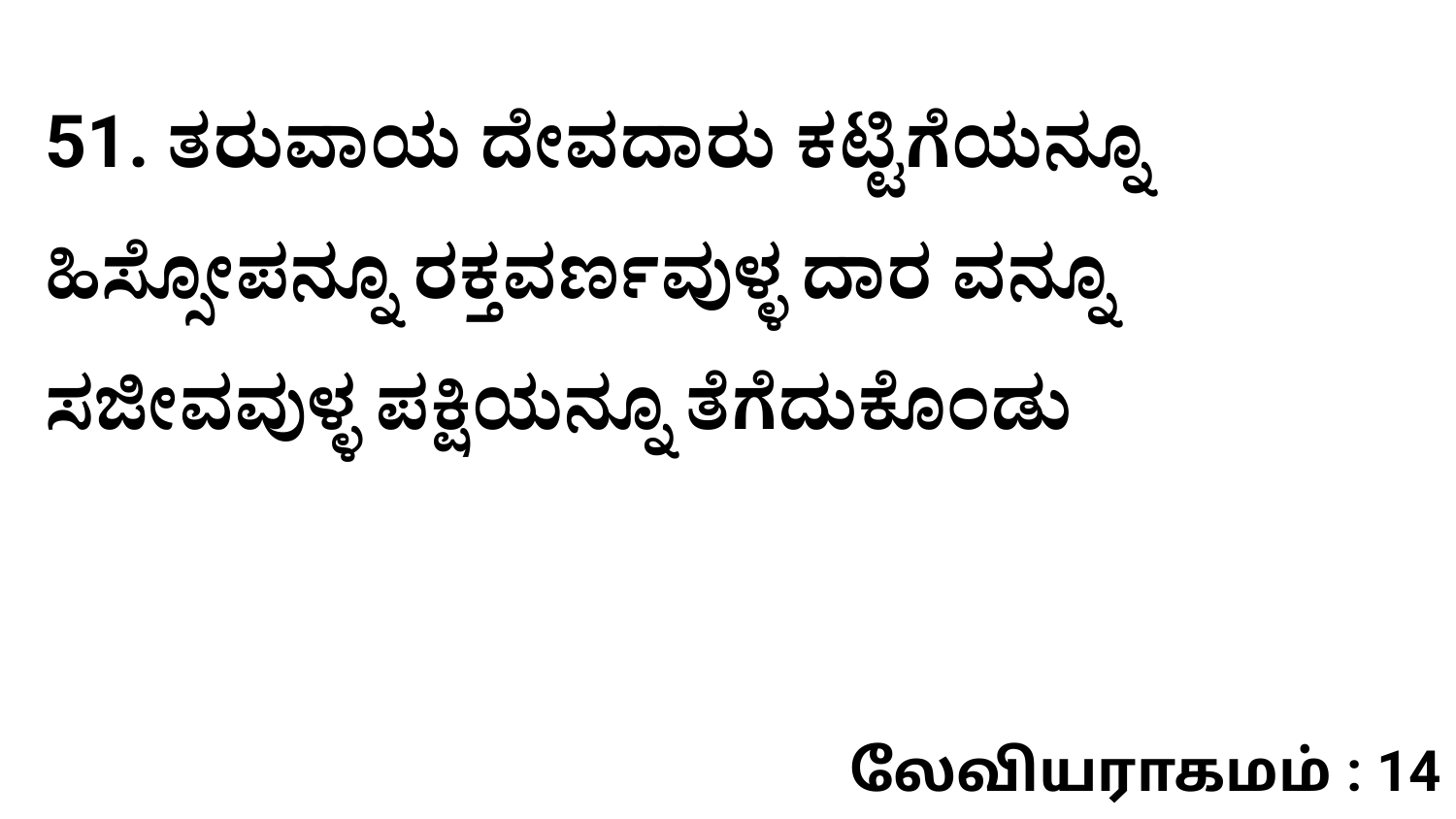

51. ತರುವಾಯ ದೇವದಾರು ಕಟ್ಟಿಗೆಯನ್ನೂ ಹಿಸ್ಸೋಪನ್ನೂ ರಕ್ತವರ್ಣವುಳ್ಳ ದಾರ ವನ್ನೂ ಸಜೀವವುಳ್ಳ ಪಕ್ಷಿಯನ್ನೂ ತೆಗೆದುಕೊಂಡು
லேவியராகமம் : 14